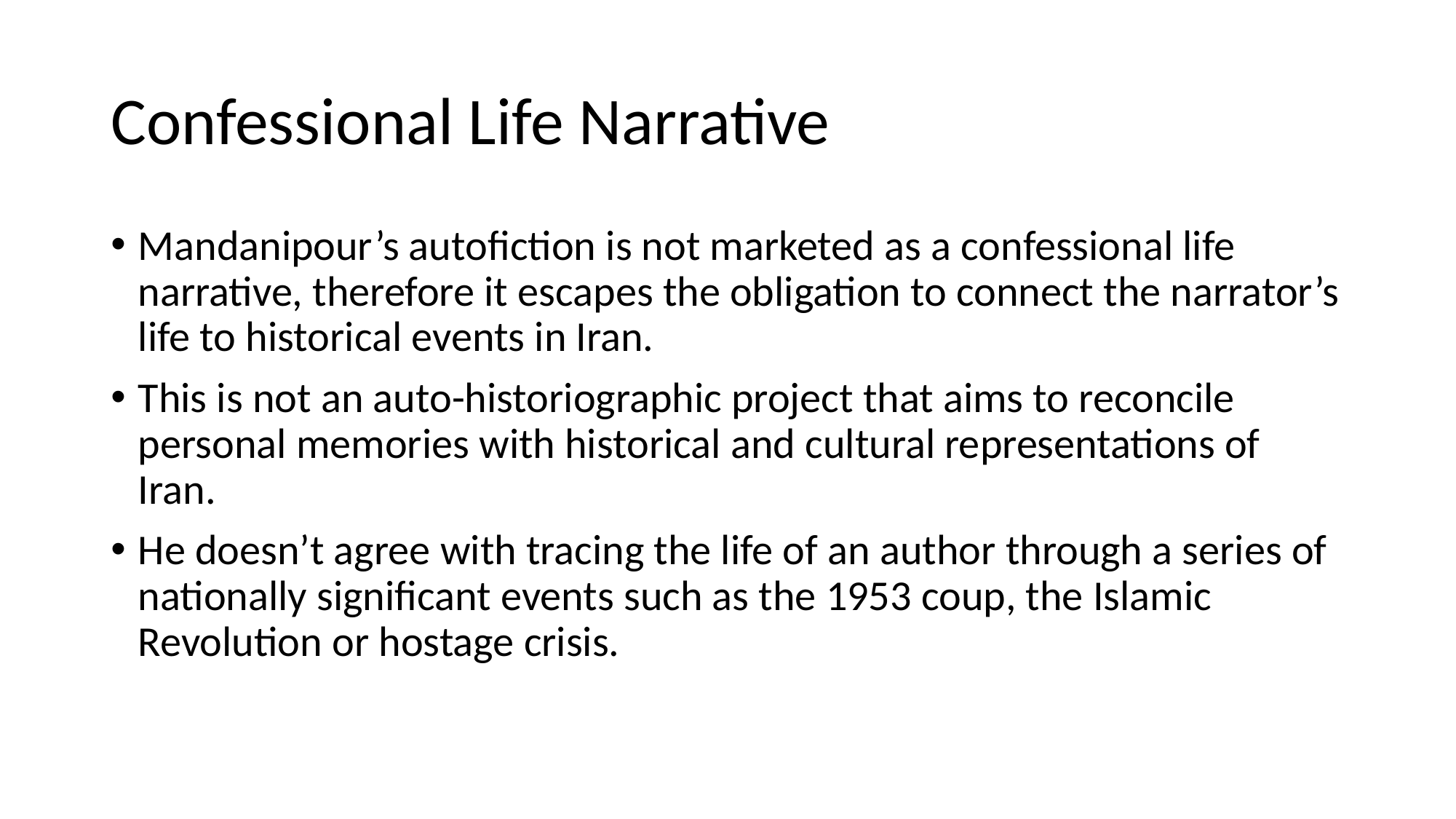

# Confessional Life Narrative
Mandanipour’s autofiction is not marketed as a confessional life narrative, therefore it escapes the obligation to connect the narrator’s life to historical events in Iran.
This is not an auto-historiographic project that aims to reconcile personal memories with historical and cultural representations of Iran.
He doesn’t agree with tracing the life of an author through a series of nationally significant events such as the 1953 coup, the Islamic Revolution or hostage crisis.